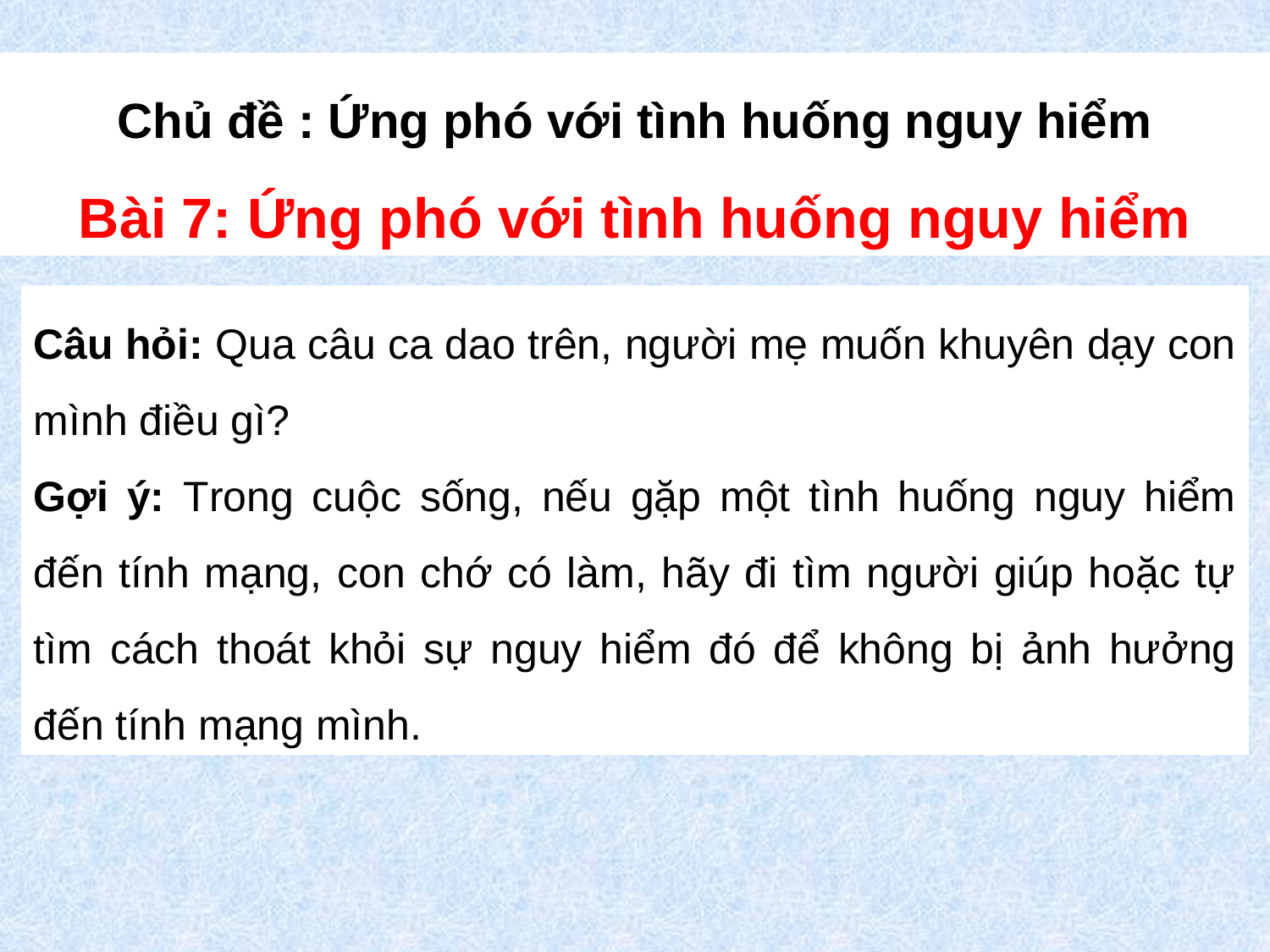

Chủ đề : Ứng phó với tình huống nguy hiểm
Bài 7: Ứng phó với tình huống nguy hiểm
Câu hỏi: Qua câu ca dao trên, người mẹ muốn khuyên dạy con mình điều gì?
Gợi ý: Trong cuộc sống, nếu gặp một tình huống nguy hiểm đến tính mạng, con chớ có làm, hãy đi tìm người giúp hoặc tự tìm cách thoát khỏi sự nguy hiểm đó để không bị ảnh hưởng đến tính mạng mình.